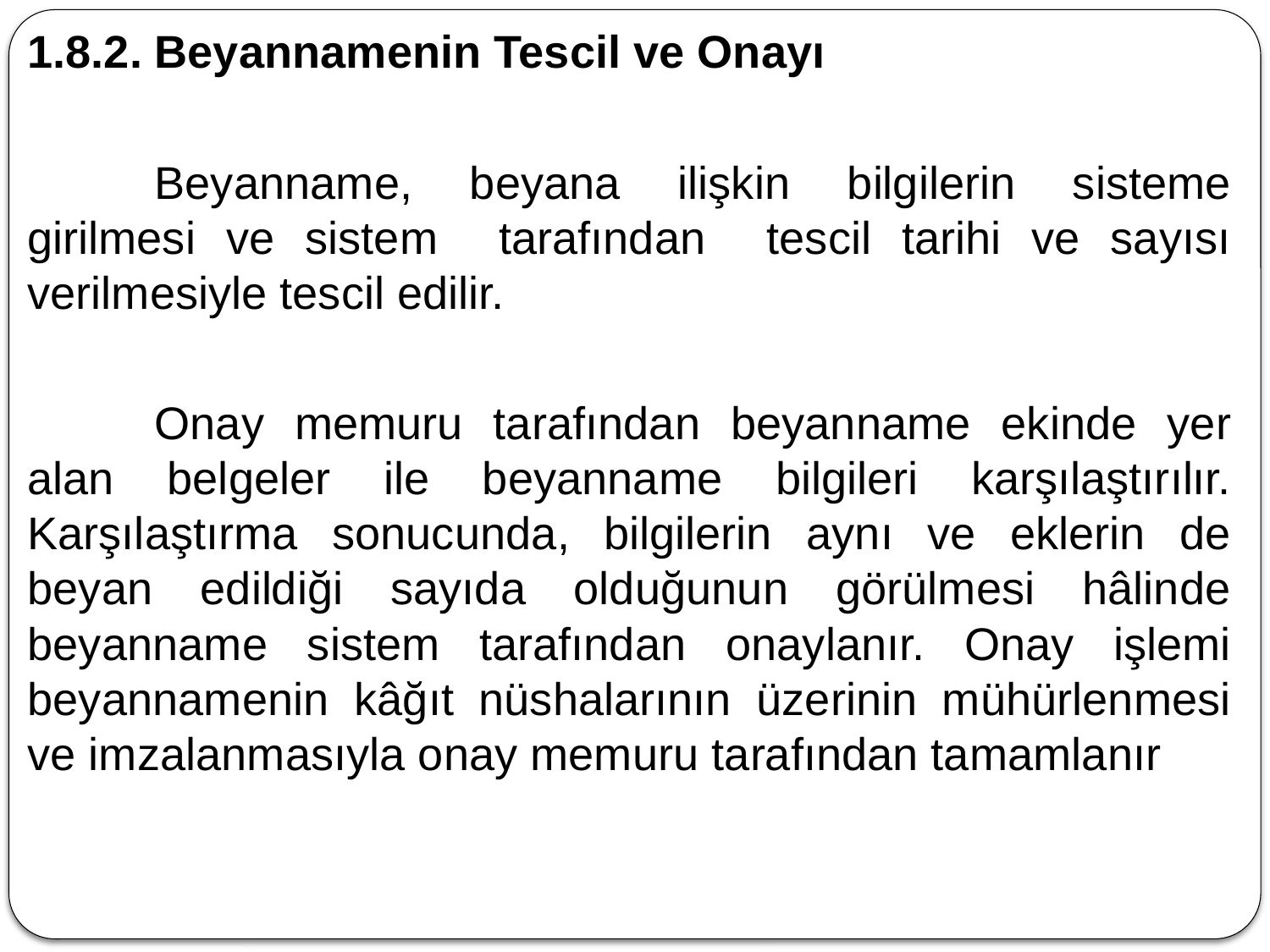

1.8.2.	Beyannamenin Tescil ve Onayı

	Beyanname, beyana ilişkin bilgilerin sisteme girilmesi ve sistem  tarafından  tescil tarihi ve sayısı verilmesiyle tescil edilir.

	Onay memuru tarafından beyanname ekinde yer alan belgeler ile beyanname bilgileri karşılaştırılır. Karşılaştırma sonucunda, bilgilerin aynı ve eklerin de beyan edildiği sayıda olduğunun görülmesi hâlinde beyanname sistem tarafından onaylanır. Onay işlemi beyannamenin kâğıt nüshalarının üzerinin mühürlenmesi ve imzalanmasıyla onay memuru tarafından tamamlanır